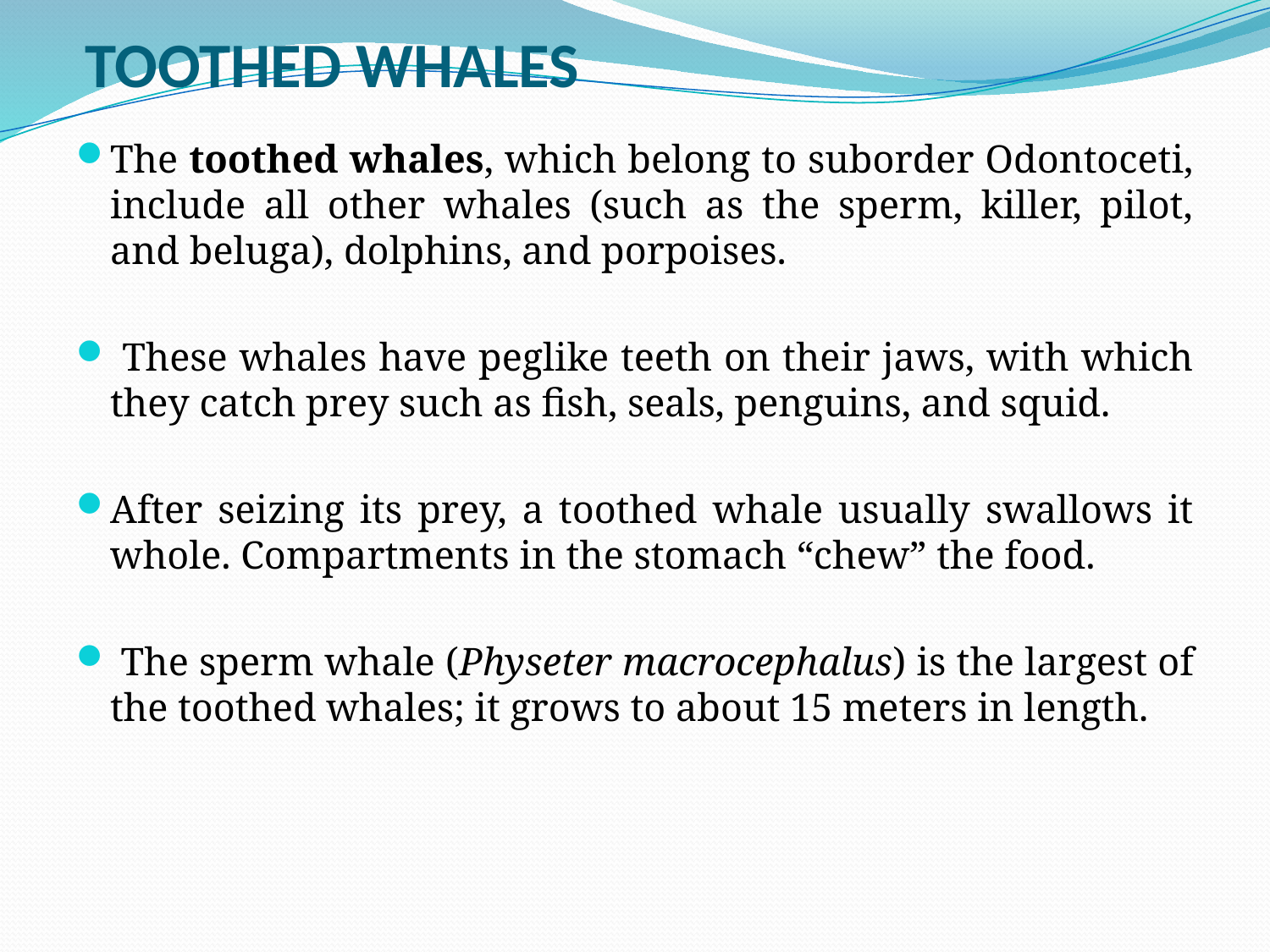

# TOOTHED WHALES
The toothed whales, which belong to suborder Odontoceti, include all other whales (such as the sperm, killer, pilot, and beluga), dolphins, and porpoises.

 These whales have peglike teeth on their jaws, with which they catch prey such as fish, seals, penguins, and squid.

After seizing its prey, a toothed whale usually swallows it whole. Compartments in the stomach “chew” the food.

 The sperm whale (Physeter macrocephalus) is the largest of the toothed whales; it grows to about 15 meters in length.